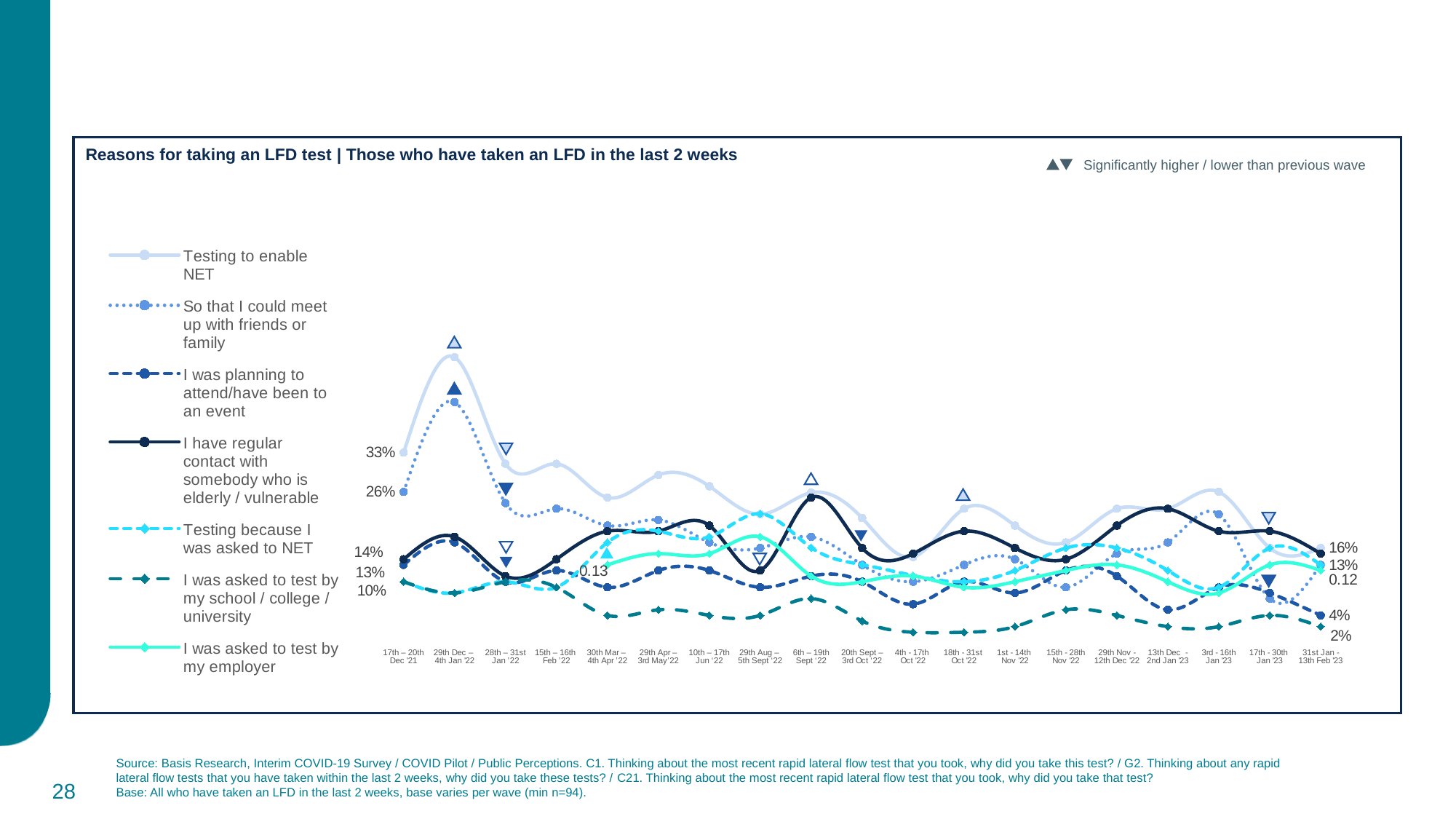

Reasons for taking an LFD test | Those who have taken an LFD in the last 2 weeks
Significantly higher / lower than previous wave

### Chart

| Category | Testing to enable NET | So that I could meet up with friends or family | I was planning to attend/have been to an event | I have regular contact with somebody who is elderly / vulnerable | Testing because I was asked to NET | I was asked to test by my school / college / university | I was asked to test by my employer |
|---|---|---|---|---|---|---|---|
| 17th – 20th Dec '21 | 0.33 | 0.26 | 0.13 | 0.14 | 0.1 | 0.1 | None |
| 29th Dec –
4th Jan '22 | 0.5 | 0.42 | 0.17 | 0.18 | 0.08 | 0.08 | None |
| 28th – 31st Jan ’22 | 0.31 | 0.24 | 0.1 | 0.11 | 0.1 | 0.1 | None |
| 15th – 16th  Feb ’22 | 0.31 | 0.23 | 0.12 | 0.14 | 0.09 | 0.09 | None |
| 30th Mar –
4th Apr ’22 | 0.25 | 0.2 | 0.09 | 0.19 | 0.17 | 0.04 | 0.13 |
| 29th Apr –
3rd May’22 | 0.29 | 0.21 | 0.12 | 0.19 | 0.19 | 0.05 | 0.15 |
| 10th – 17th Jun ‘22 | 0.27 | 0.17 | 0.12 | 0.2 | 0.18 | 0.04 | 0.15 |
| 29th Aug –
5th Sept ‘22 | 0.220057926607 | 0.16 | 0.09 | 0.12 | 0.2211254022509 | 0.04 | 0.18 |
| 6th – 19th Sept ‘22 | 0.2586001679982 | 0.18 | 0.11 | 0.25 | 0.1606774788693 | 0.07 | 0.11 |
| 20th Sept – 3rd Oct ‘22 | 0.2133137959122 | 0.13 | 0.1 | 0.16 | 0.1303829125167 | 0.03 | 0.1 |
| 4th - 17th
Oct '22 | 0.1441100010809 | 0.1 | 0.06 | 0.15 | 0.1109645508367 | 0.01 | 0.11 |
| 18th - 31st
Oct '22 | 0.23 | 0.13 | 0.1 | 0.19 | 0.1 | 0.01 | 0.09 |
| 1st - 14th
Nov '22 | 0.2 | 0.14 | 0.08 | 0.16 | 0.12 | 0.02 | 0.1 |
| 15th - 28th
Nov '22 | 0.17 | 0.09 | 0.12 | 0.14 | 0.16 | 0.05 | 0.12 |
| 29th Nov - 12th Dec '22 | 0.23 | 0.15 | 0.11 | 0.2 | 0.16 | 0.04 | 0.13 |
| 13th Dec  - 2nd Jan '23 | 0.23 | 0.17 | 0.05 | 0.23 | 0.12 | 0.02 | 0.1 |
| 3rd - 16th
Jan '23 | 0.26 | 0.22 | 0.09 | 0.19 | 0.09 | 0.02 | 0.08 |
| 17th - 30th
Jan '23 | 0.16 | 0.07 | 0.08 | 0.19 | 0.16 | 0.04 | 0.13 |
| 31st Jan -
13th Feb '23 | 0.16 | 0.13 | 0.04 | 0.15 | 0.13 | 0.02 | 0.12 |

Source: Basis Research, Interim COVID-19 Survey / COVID Pilot / Public Perceptions. C1. Thinking about the most recent rapid lateral flow test that you took, why did you take this test? / G2. Thinking about any rapid lateral flow tests that you have taken within the last 2 weeks, why did you take these tests? / C21. Thinking about the most recent rapid lateral flow test that you took, why did you take that test?
Base: All who have taken an LFD in the last 2 weeks, base varies per wave (min n=94).
28